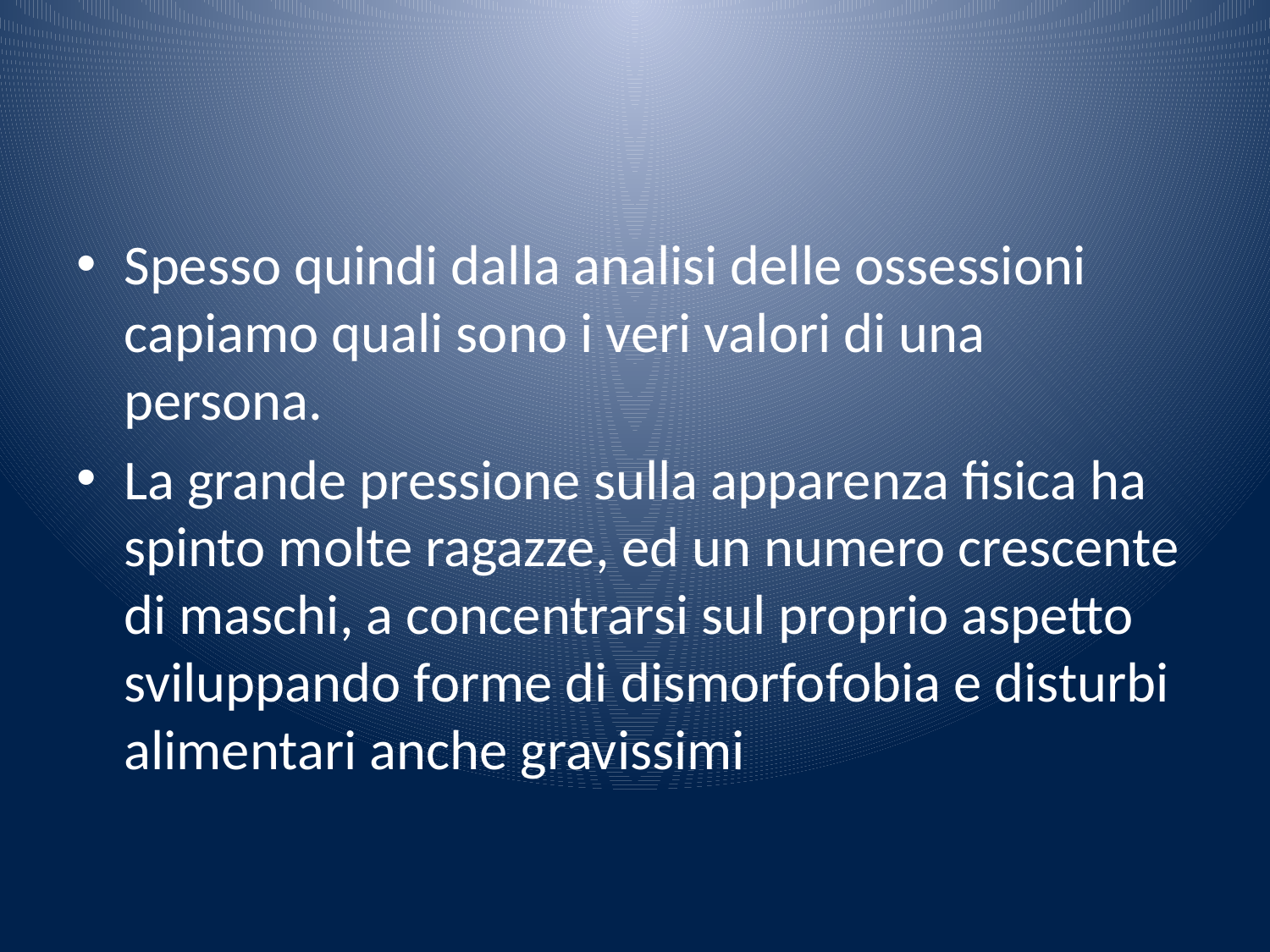

#
Spesso quindi dalla analisi delle ossessioni capiamo quali sono i veri valori di una persona.
La grande pressione sulla apparenza fisica ha spinto molte ragazze, ed un numero crescente di maschi, a concentrarsi sul proprio aspetto sviluppando forme di dismorfofobia e disturbi alimentari anche gravissimi